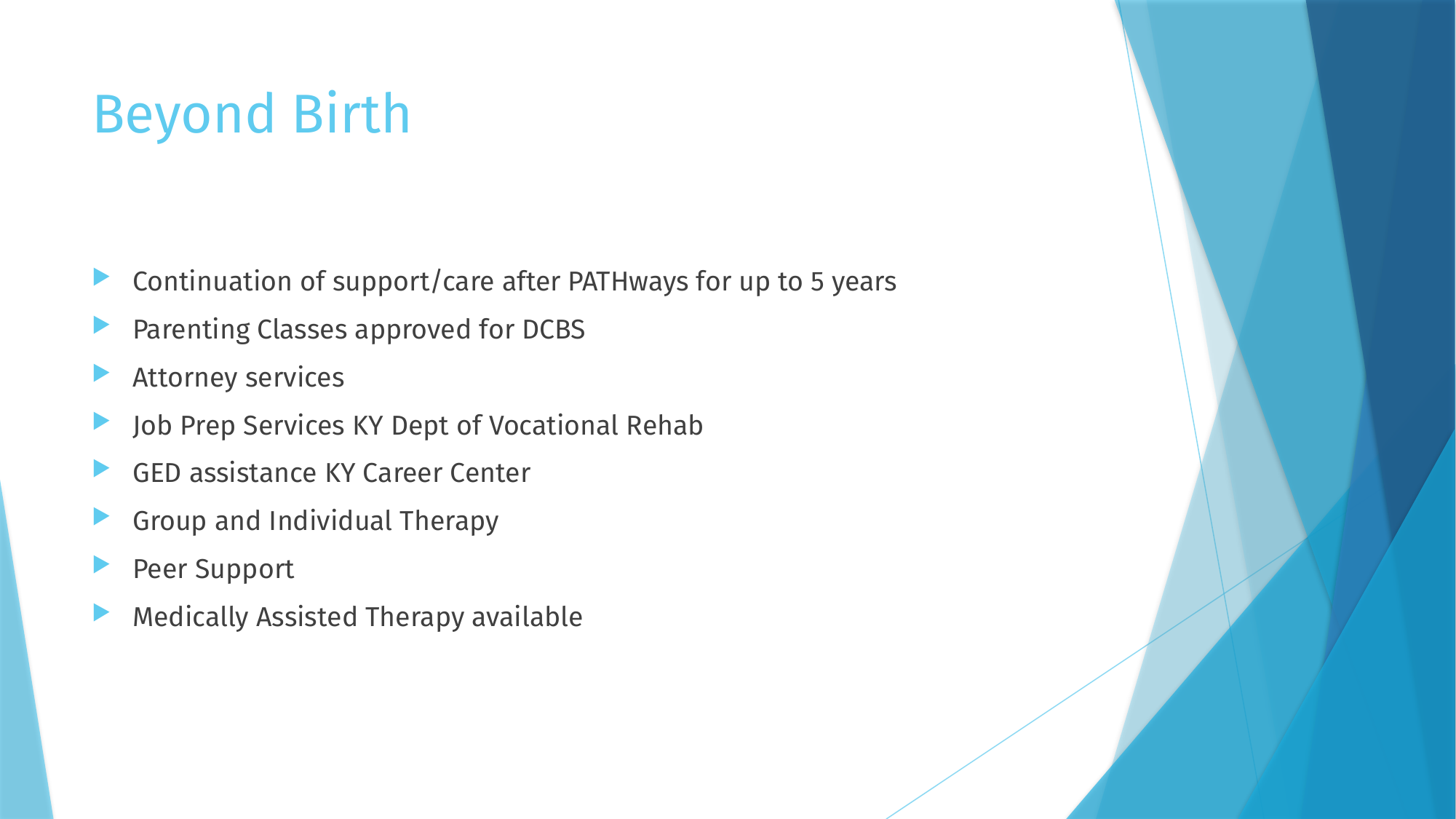

# Beyond Birth
Continuation of support/care after PATHways for up to 5 years
Parenting Classes approved for DCBS
Attorney services
Job Prep Services KY Dept of Vocational Rehab
GED assistance KY Career Center
Group and Individual Therapy
Peer Support
Medically Assisted Therapy available